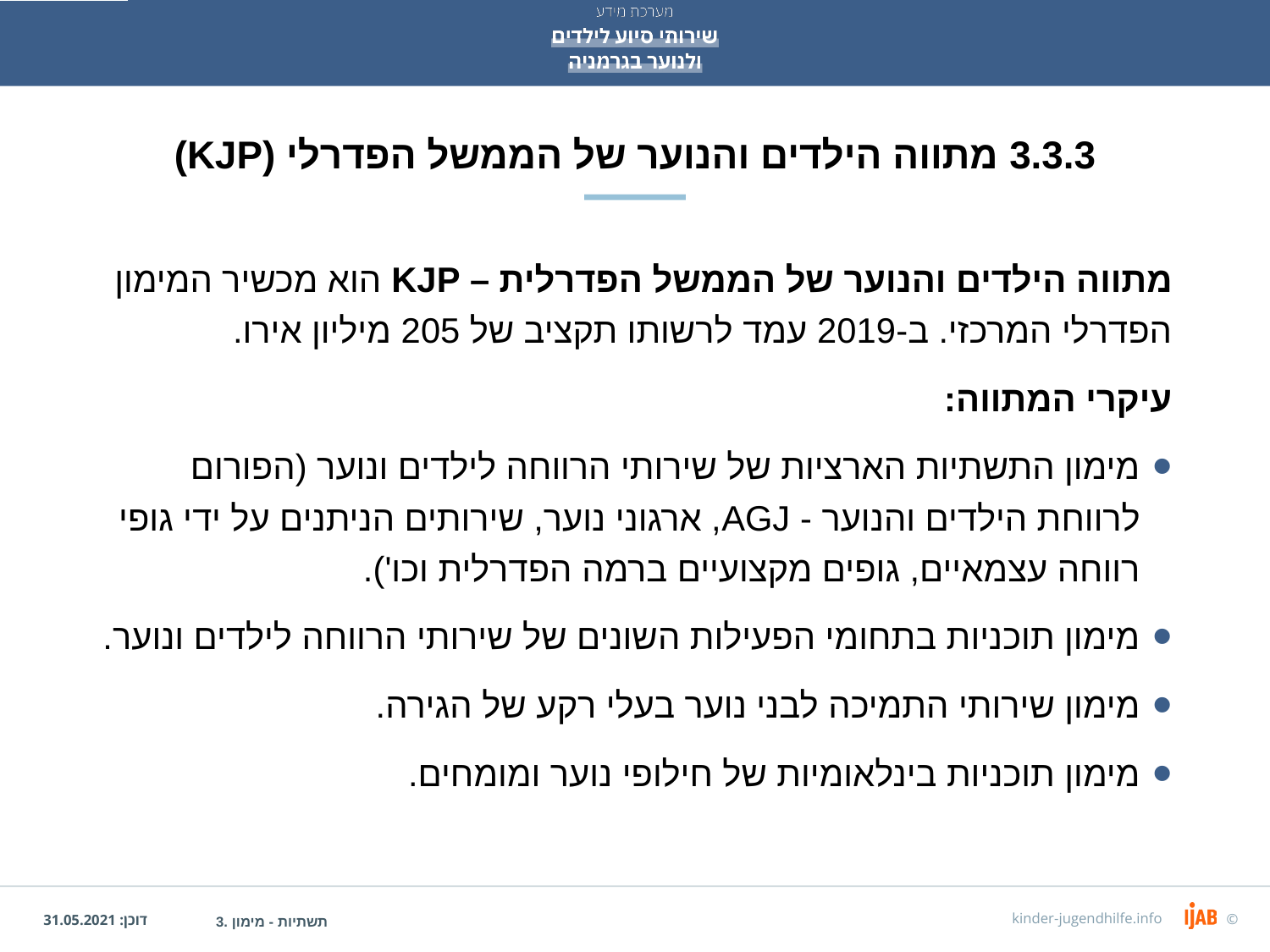

# 3.3.3 מתווה הילדים והנוער של הממשל הפדרלי (KJP)
מתווה הילדים והנוער של הממשל הפדרלית – KJP הוא מכשיר המימון הפדרלי המרכזי. ב-2019 עמד לרשותו תקציב של 205 מיליון אירו.
עיקרי המתווה:
מימון התשתיות הארציות של שירותי הרווחה לילדים ונוער (הפורום לרווחת הילדים והנוער - AGJ, ארגוני נוער, שירותים הניתנים על ידי גופי רווחה עצמאיים, גופים מקצועיים ברמה הפדרלית וכו').
מימון תוכניות בתחומי הפעילות השונים של שירותי הרווחה לילדים ונוער.
מימון שירותי התמיכה לבני נוער בעלי רקע של הגירה.
מימון תוכניות בינלאומיות של חילופי נוער ומומחים.
3. תשתיות - מימון